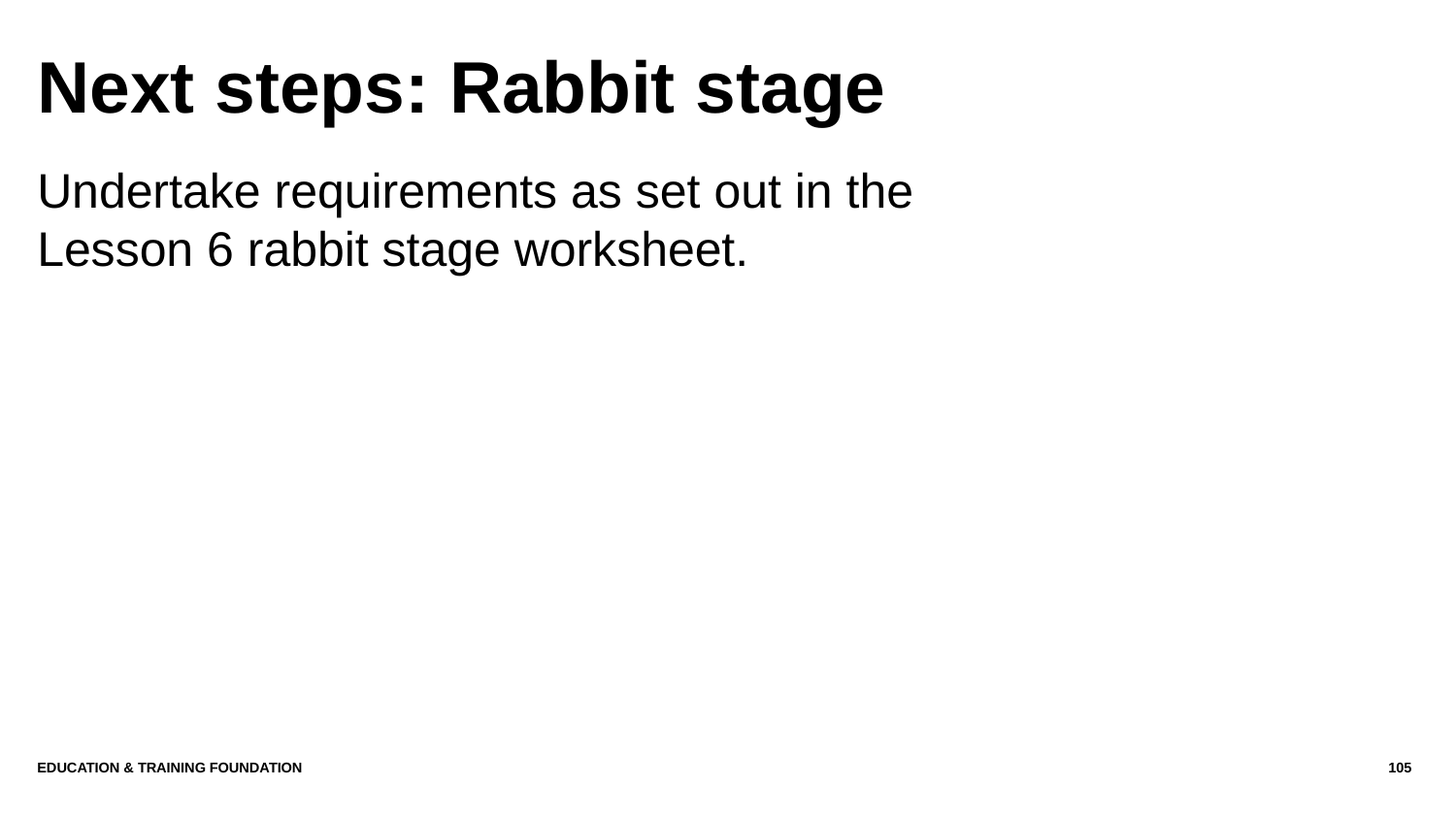

# Next steps: Rabbit stage
Undertake requirements as set out in the
Lesson 6 rabbit stage worksheet.
Education & Training Foundation
105